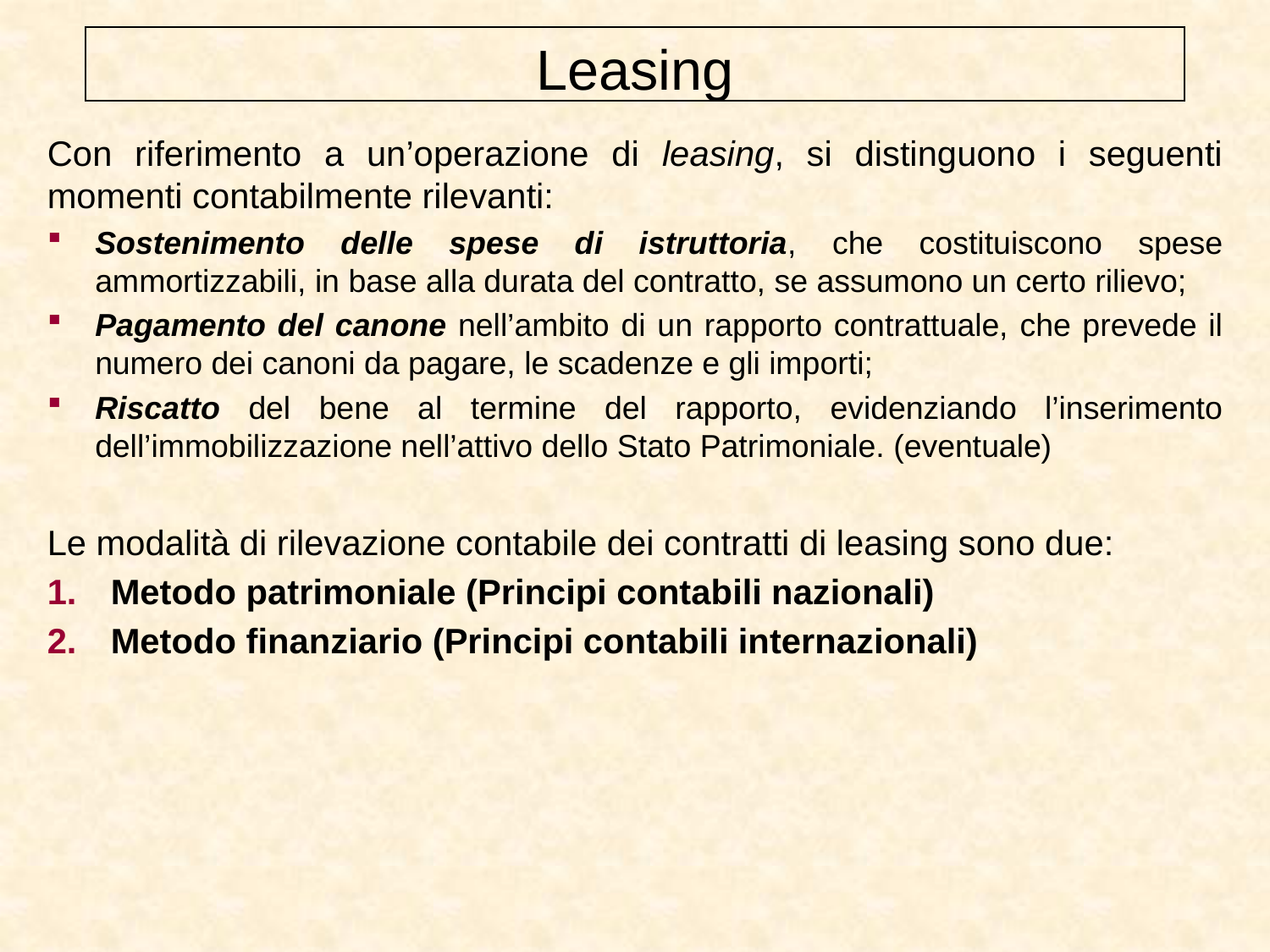

Leasing

Con riferimento a un’operazione di leasing, si distinguono i seguenti momenti contabilmente rilevanti:
Sostenimento delle spese di istruttoria, che costituiscono spese ammortizzabili, in base alla durata del contratto, se assumono un certo rilievo;
Pagamento del canone nell’ambito di un rapporto contrattuale, che prevede il numero dei canoni da pagare, le scadenze e gli importi;
Riscatto del bene al termine del rapporto, evidenziando l’inserimento dell’immobilizzazione nell’attivo dello Stato Patrimoniale. (eventuale)

Le modalità di rilevazione contabile dei contratti di leasing sono due:
Metodo patrimoniale (Principi contabili nazionali)
Metodo finanziario (Principi contabili internazionali)